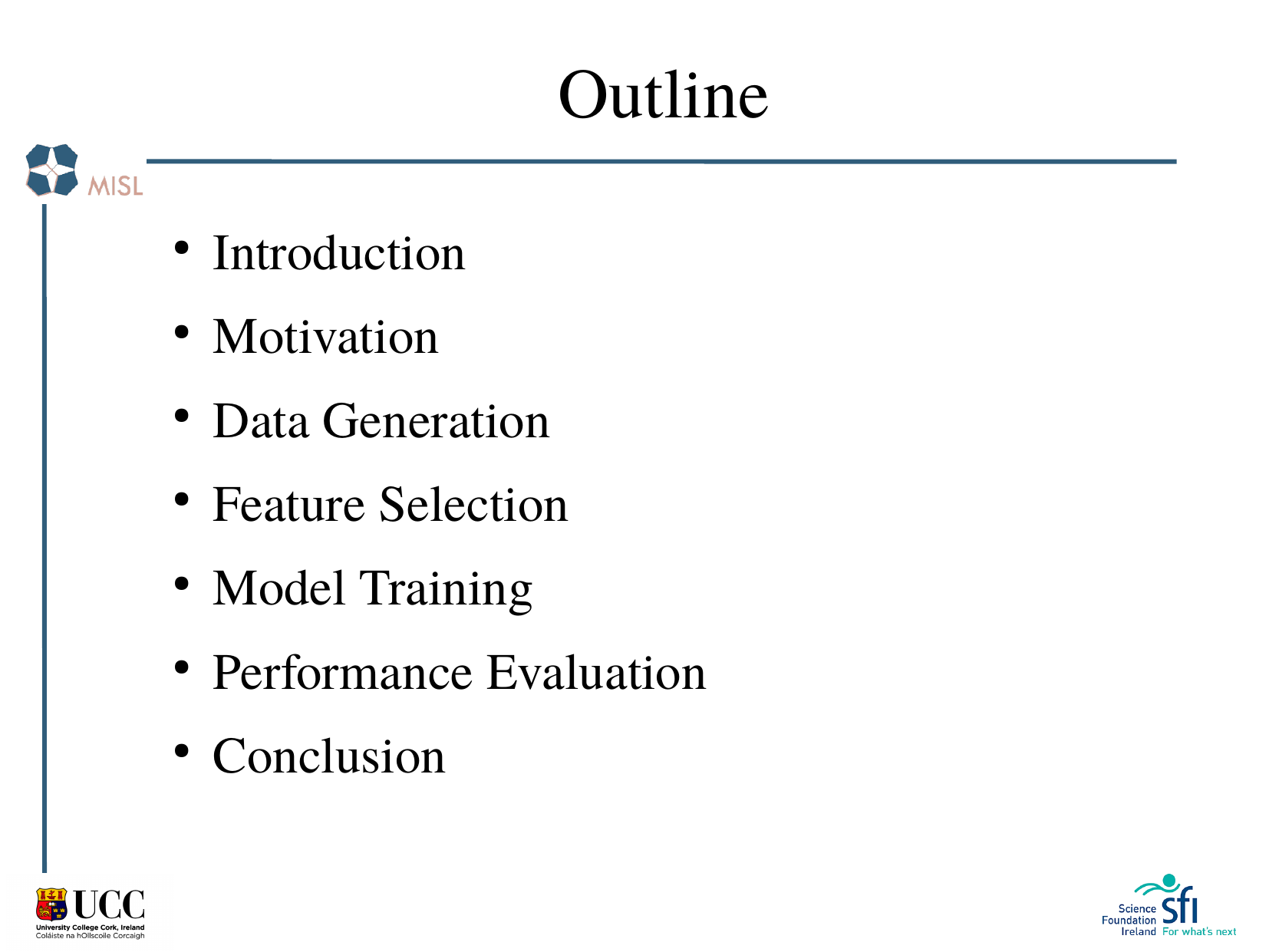

# Outline
Introduction
Motivation
Data Generation
Feature Selection
Model Training
Performance Evaluation
Conclusion